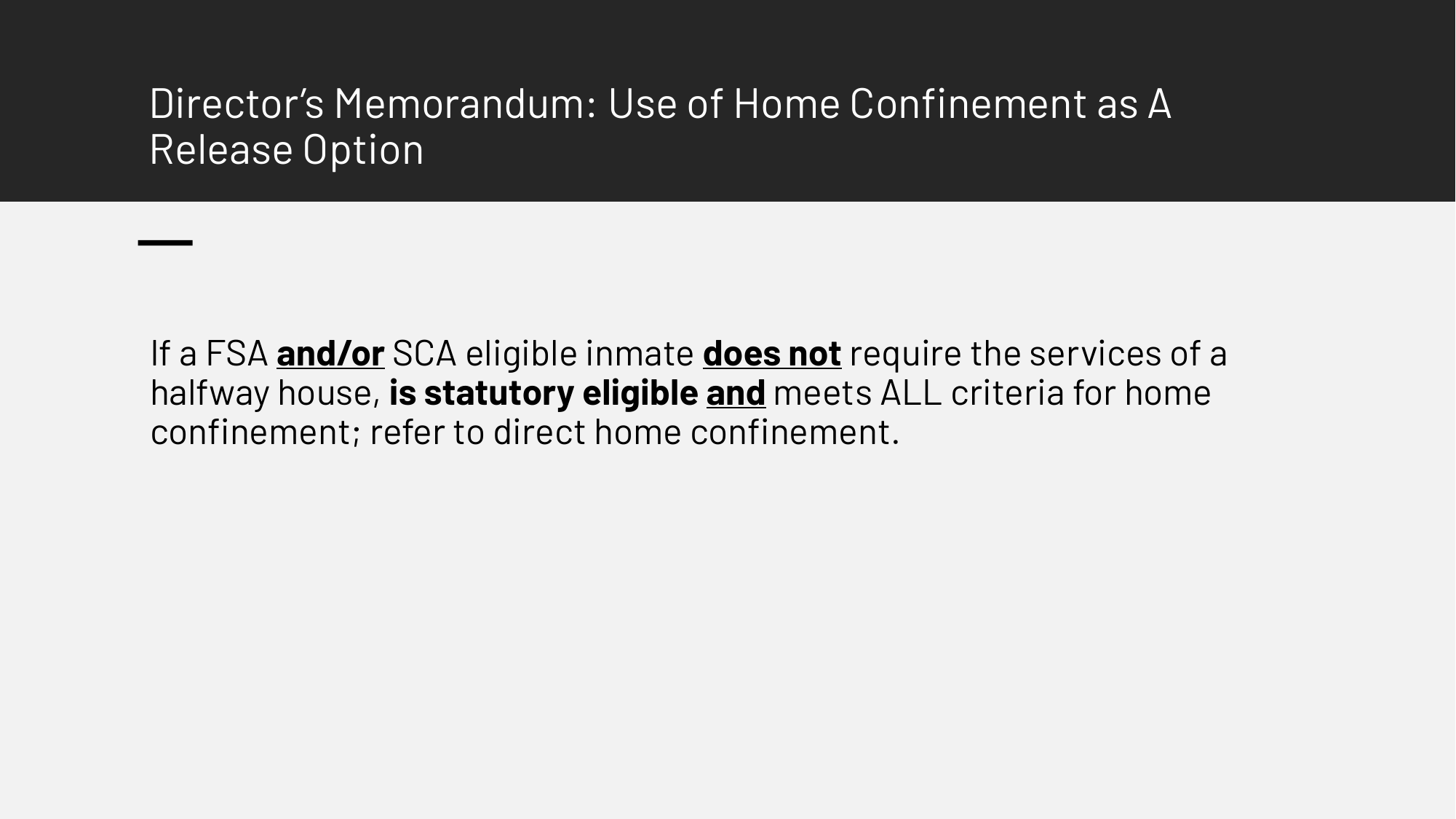

# Director’s Memorandum: Use of Home Confinement as A Release Option

If a FSA and/or SCA eligible inmate does not require the services of a halfway house, is statutory eligible and meets ALL criteria for home confinement; refer to direct home confinement.